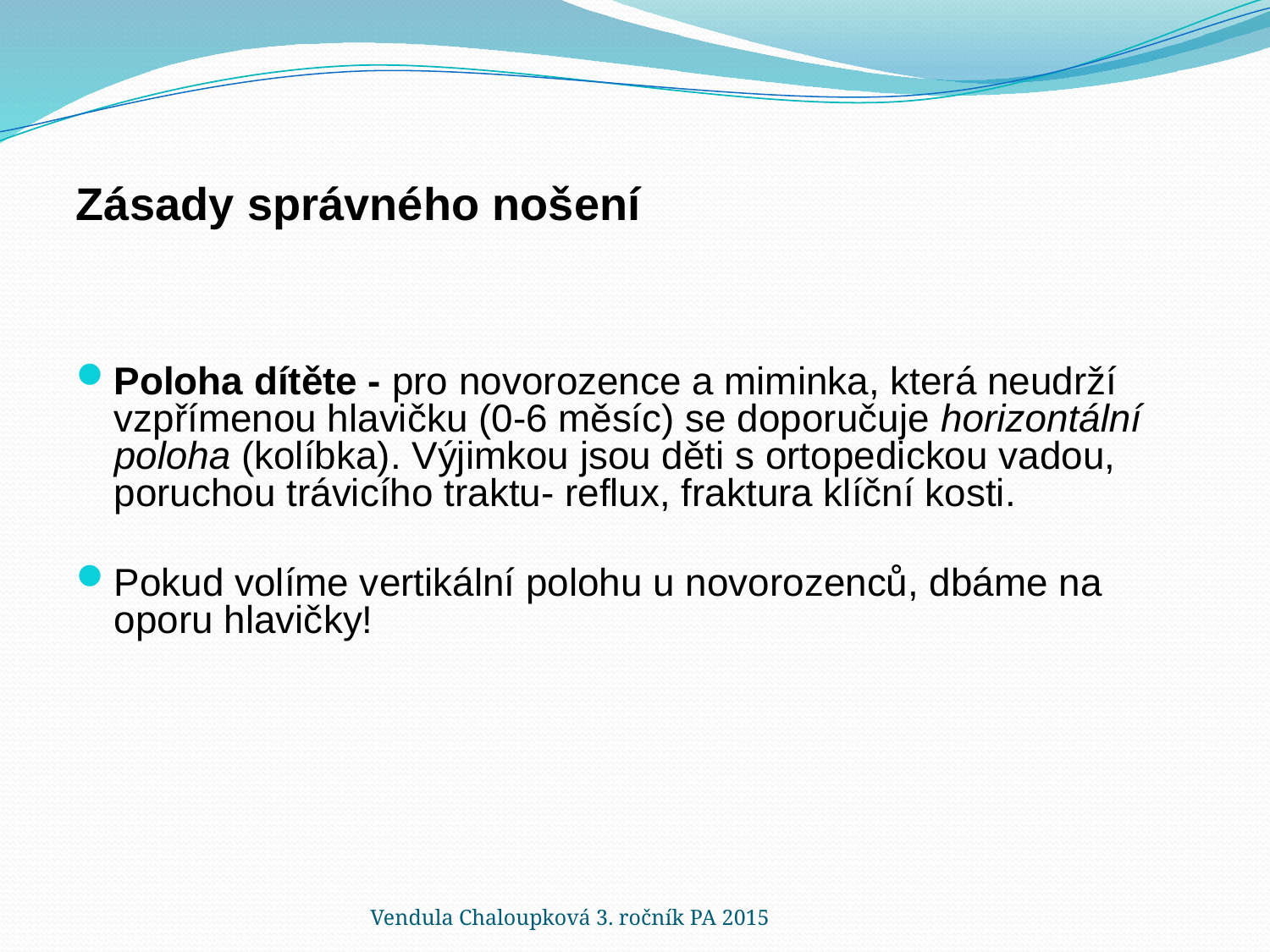

Zásady správného nošení

Poloha dítěte - pro novorozence a miminka, která neudrží vzpřímenou hlavičku (0-6 měsíc) se doporučuje horizontální poloha (kolíbka). Výjimkou jsou děti s ortopedickou vadou, poruchou trávicího traktu- reflux, fraktura klíční kosti.

Pokud volíme vertikální polohu u novorozenců, dbáme na oporu hlavičky!

Vendula Chaloupková 3. ročník PA 2015